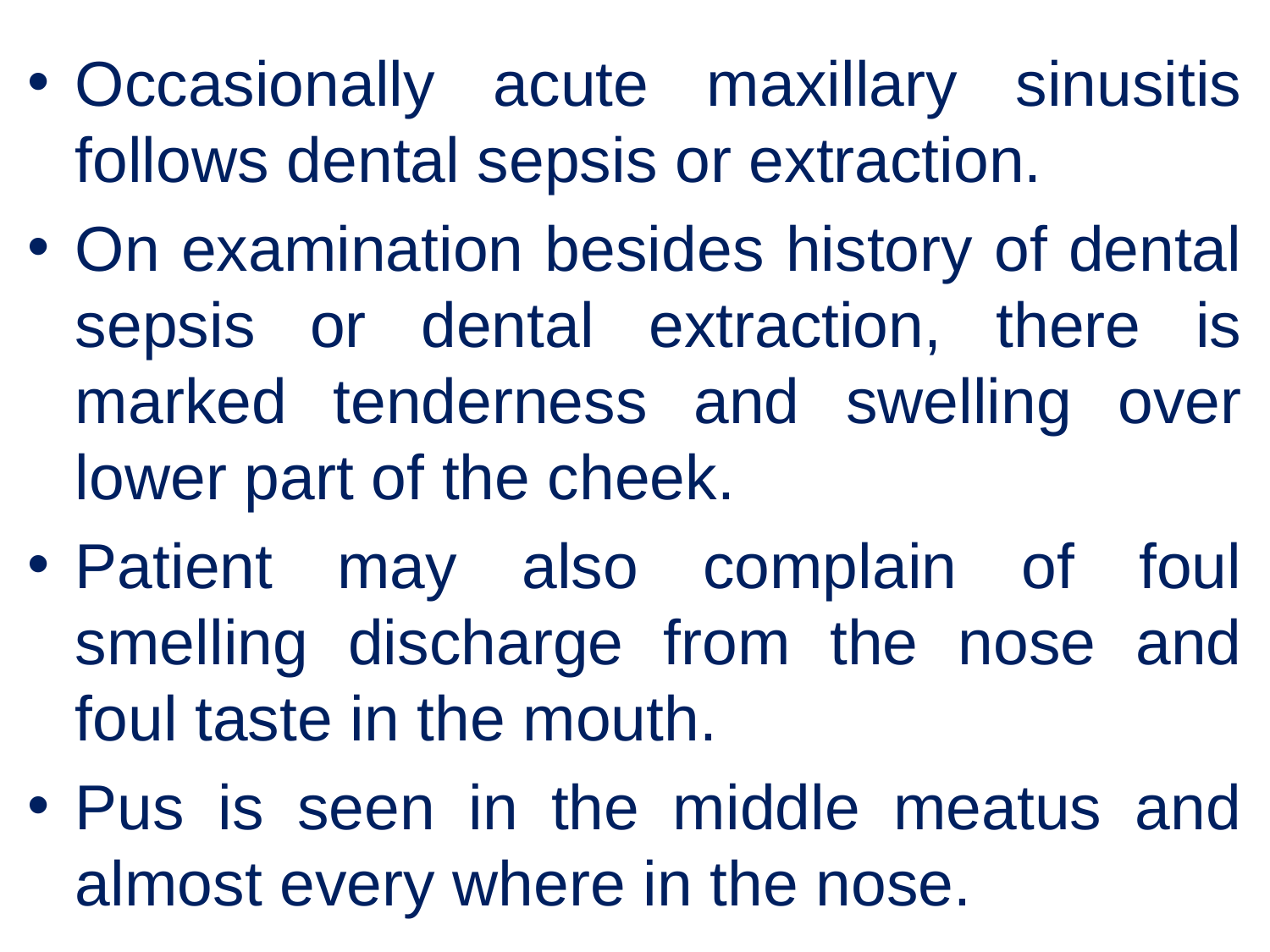

Occasionally acute maxillary sinusitis follows dental sepsis or extraction.
On examination besides history of dental sepsis or dental extraction, there is marked tenderness and swelling over lower part of the cheek.
Patient may also complain of foul smelling discharge from the nose and foul taste in the mouth.
Pus is seen in the middle meatus and almost every where in the nose.